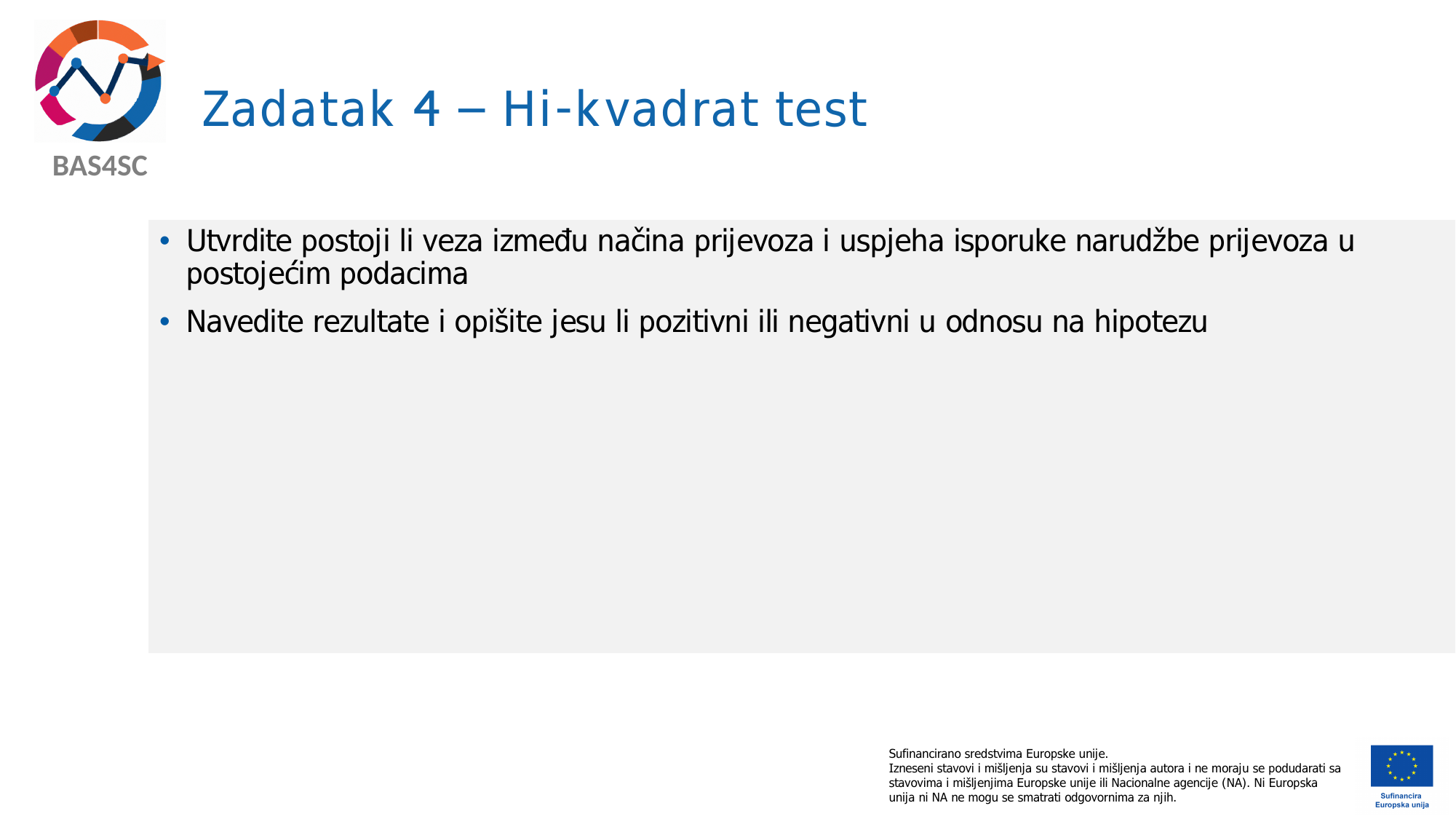

# Zadatak 4 – Hi-kvadrat test
Utvrdite postoji li veza između načina prijevoza i uspjeha isporuke narudžbe prijevoza u postojećim podacima
Navedite rezultate i opišite jesu li pozitivni ili negativni u odnosu na hipotezu